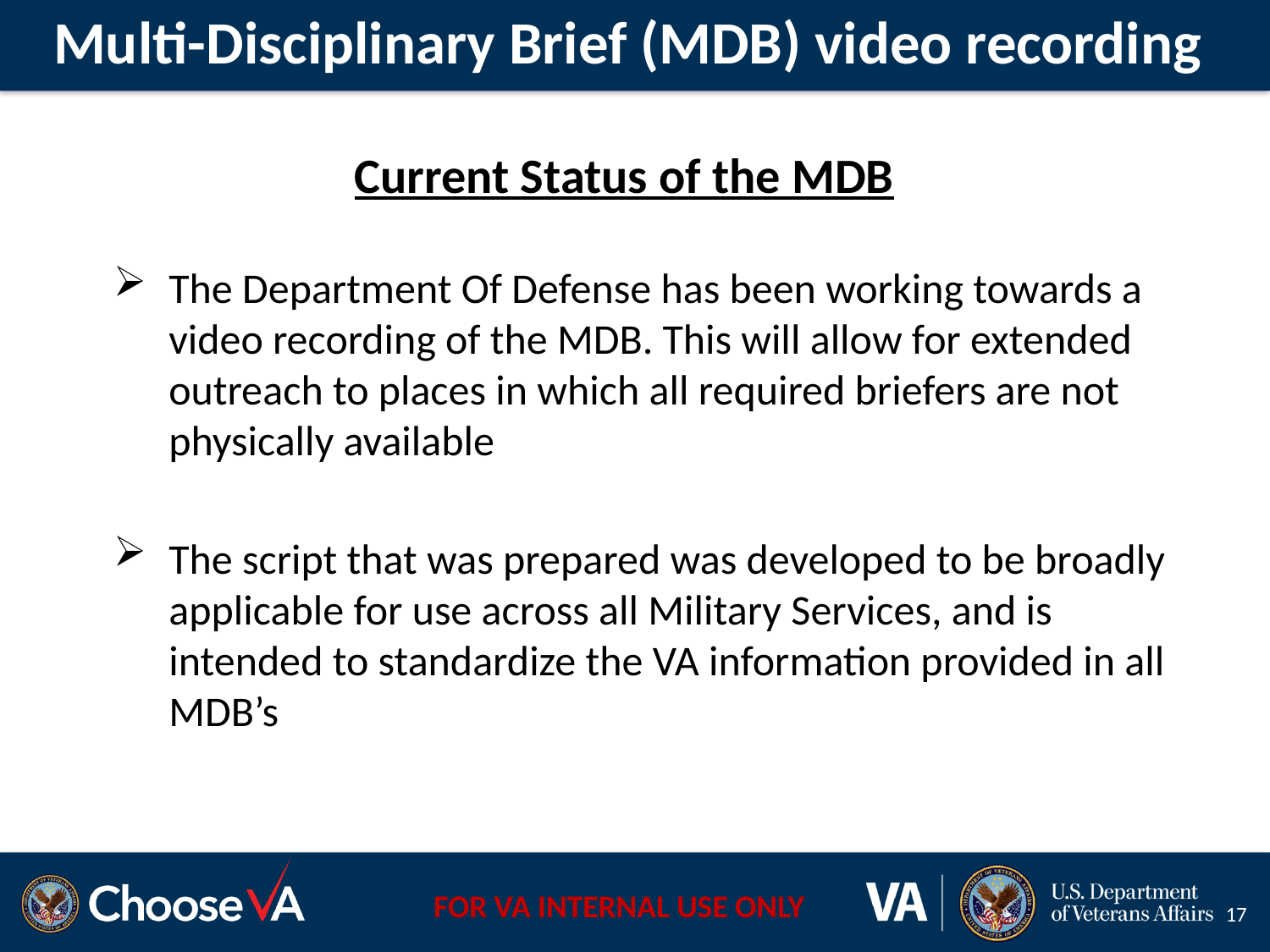

# Multi-Disciplinary Brief (MDB) video recording
Current Status of the MDB

The Department Of Defense has been working towards a video recording of the MDB. This will allow for extended outreach to places in which all required briefers are not physically available

The script that was prepared was developed to be broadly applicable for use across all Military Services, and is intended to standardize the VA information provided in all MDB’s
17